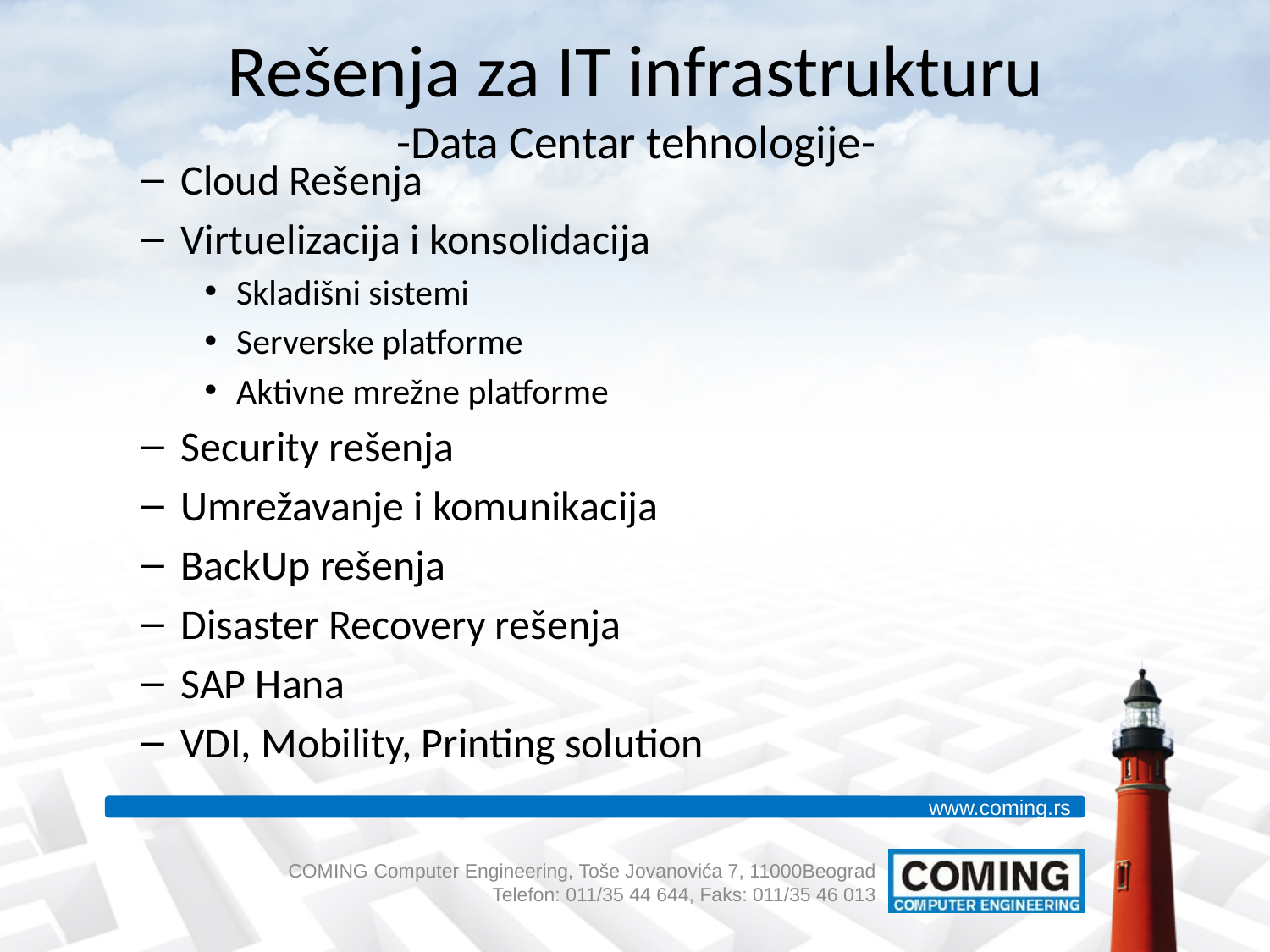

# Rešenja za IT infrastrukturu -Data Centar tehnologije-
Cloud Rešenja
Virtuelizacija i konsolidacija
Skladišni sistemi
Serverske platforme
Aktivne mrežne platforme
Security rešenja
Umrežavanje i komunikacija
BackUp rešenja
Disaster Recovery rešenja
SAP Hana
VDI, Mobility, Printing solution